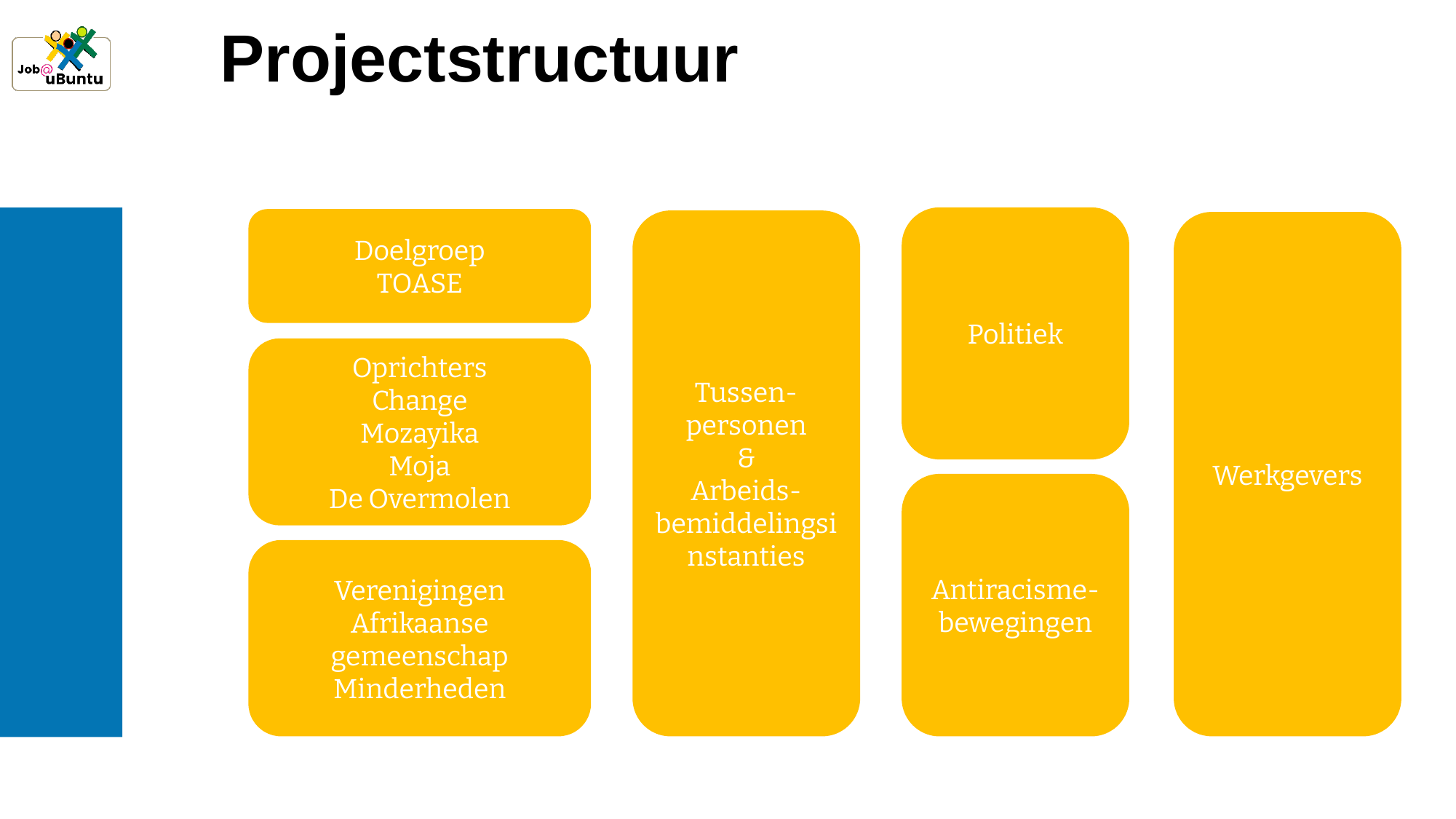

# Projectstructuur
Politiek
Doelgroep
TOASE
Tussen-personen
&
Arbeids-bemiddelingsinstanties
Werkgevers
Oprichters
Change
Mozayika
Moja
De Overmolen
Antiracisme-bewegingen
Verenigingen
Afrikaanse gemeenschap
Minderheden